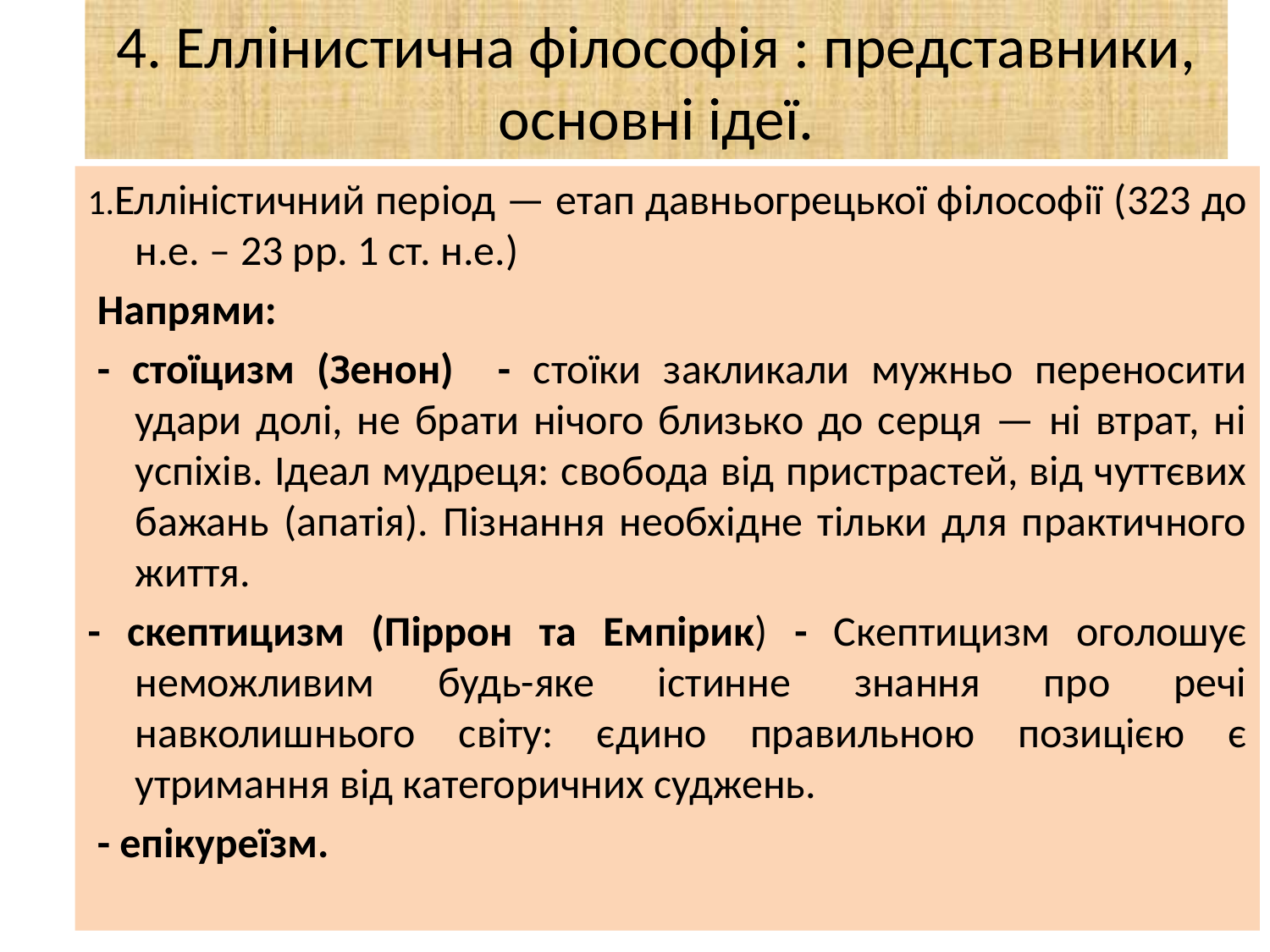

# 4. Еллінистична філософія : представники, основні ідеї.
1.Еллiнiстичний перiод — етап давньогрецької філософії (323 до н.е. – 23 рр. 1 ст. н.е.)
 Напрями:
 - стоїцизм (Зенон)  - стоїки закликали мужньо переносити удари долі, не брати нічого близько до серця — ні втрат, ні успіхів. Ідеал мудреця: свобода від пристрастей, від чуттєвих бажань (апатія). Пізнання необхідне тільки для практичного життя.
- скептицизм (Піррон та Емпірик) - Скептицизм оголошує неможливим будь-яке істинне знання про речі навколишнього світу: єдино правильною позицією є утримання від категоричних суджень.
 - епікуреїзм.